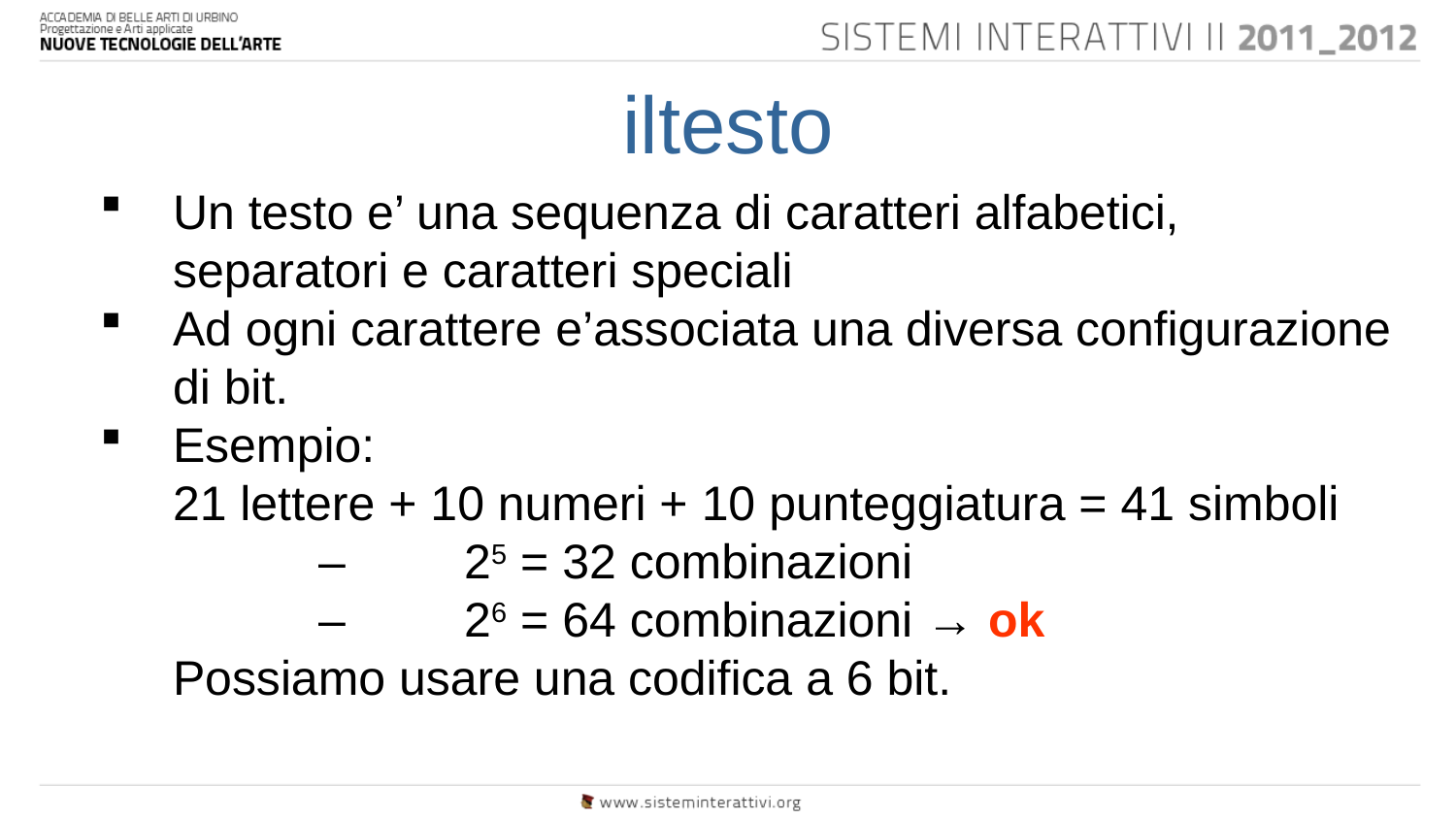

iltesto
Un testo e’ una sequenza di caratteri alfabetici, separatori e caratteri speciali
Ad ogni carattere e’associata una diversa configurazione di bit.
Esempio:
21 lettere + 10 numeri + 10 punteggiatura = 41 simboli
	– 	25 = 32 combinazioni
	– 	26 = 64 combinazioni → ok
Possiamo usare una codifica a 6 bit.